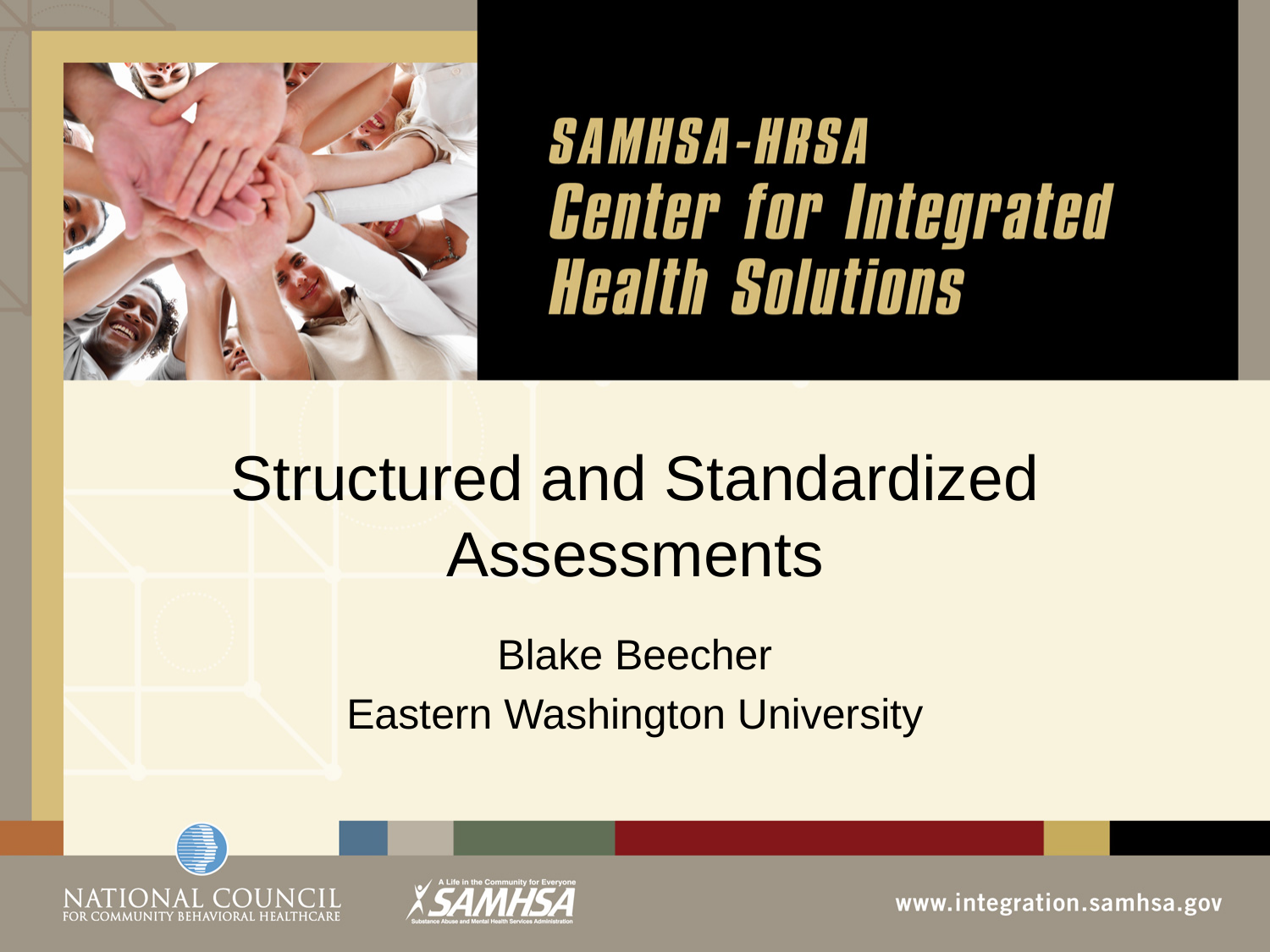

# Structured and Standardized Assessments
Blake Beecher
Eastern Washington University